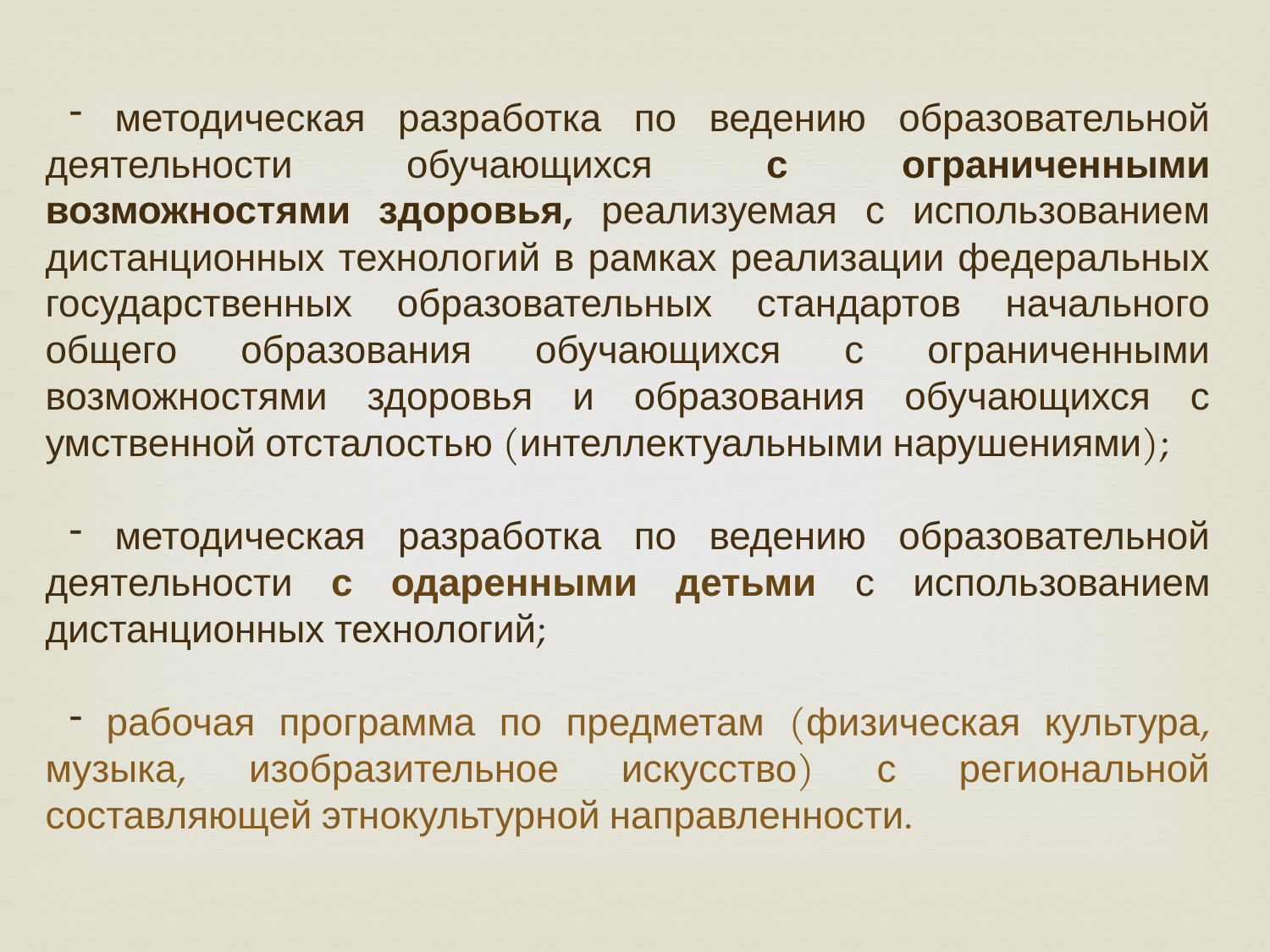

методическая разработка по ведению образовательной деятельности обучающихся с ограниченными возможностями здоровья, реализуемая с использованием дистанционных технологий в рамках реализации федеральных государственных образовательных стандартов начального общего образования обучающихся с ограниченными возможностями здоровья и образования обучающихся с умственной отсталостью (интеллектуальными нарушениями);

 методическая разработка по ведению образовательной деятельности с одаренными детьми с использованием дистанционных технологий;

 рабочая программа по предметам (физическая культура, музыка, изобразительное искусство) с региональной составляющей этнокультурной направленности.